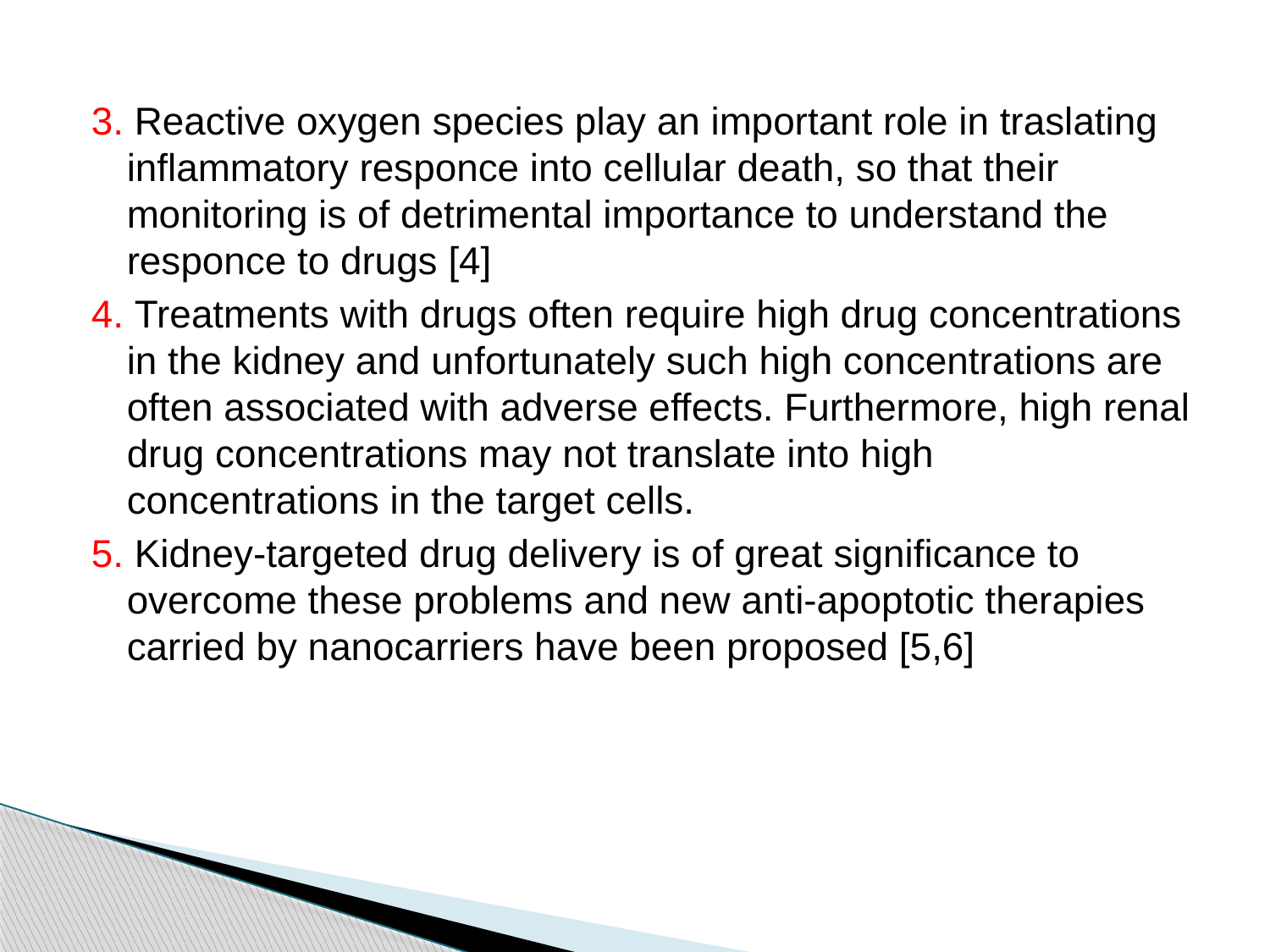

3. Reactive oxygen species play an important role in traslating inflammatory responce into cellular death, so that their monitoring is of detrimental importance to understand the responce to drugs [4]
4. Treatments with drugs often require high drug concentrations in the kidney and unfortunately such high concentrations are often associated with adverse effects. Furthermore, high renal drug concentrations may not translate into high concentrations in the target cells.
5. Kidney-targeted drug delivery is of great significance to overcome these problems and new anti-apoptotic therapies carried by nanocarriers have been proposed [5,6]